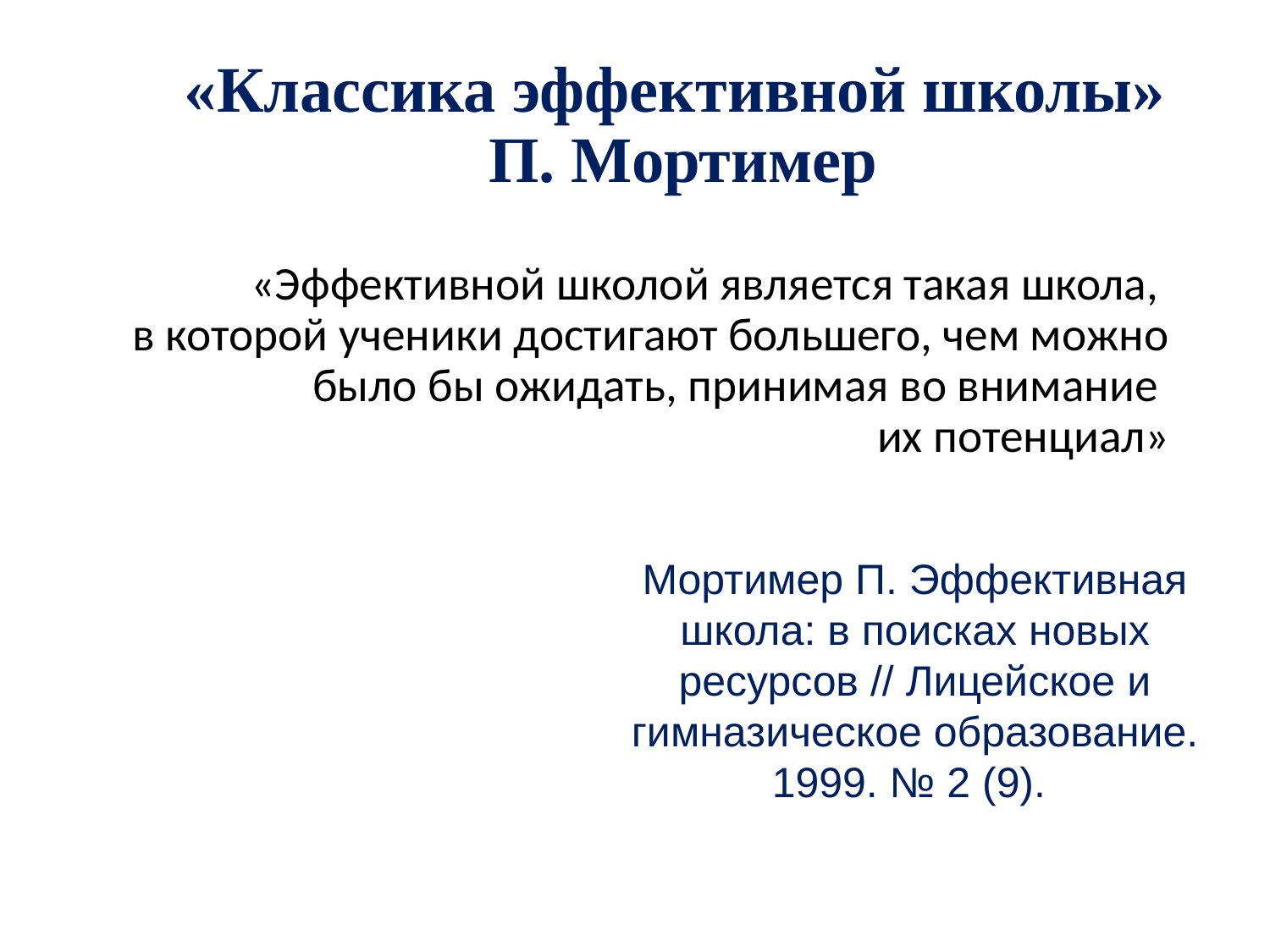

«Эффективной школой является такая школа,
в которой ученики достигают большего, чем можно было бы ожидать, принимая во внимание
их потенциал»
«Классика эффективной школы»
П. Мортимер
Мортимер П. Эффективная школа: в поисках новых ресурсов // Лицейское и гимназическое образование. 1999. № 2 (9).